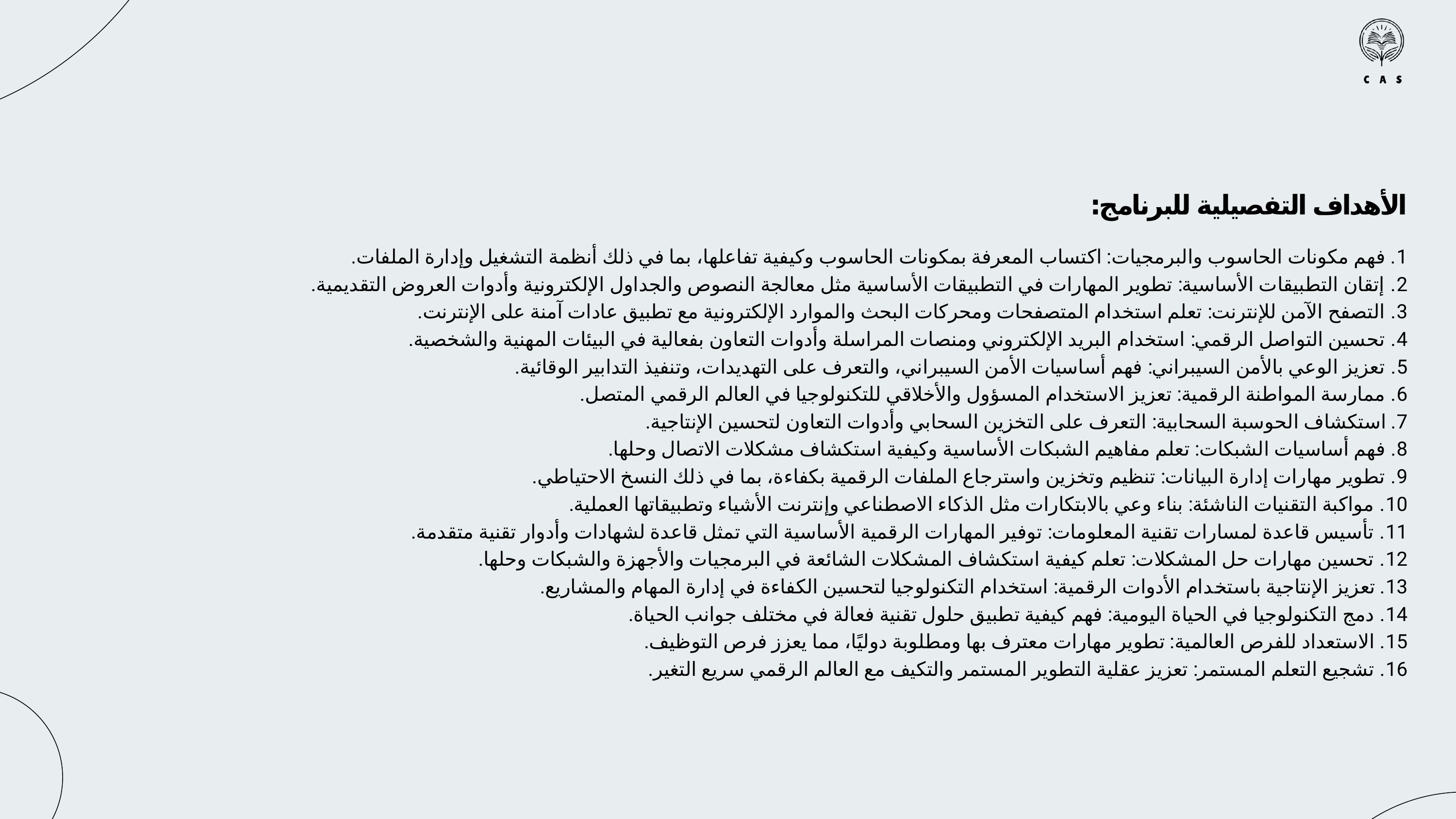

الأهداف التفصيلية للبرنامج:
1. فهم مكونات الحاسوب والبرمجيات: اكتساب المعرفة بمكونات الحاسوب وكيفية تفاعلها، بما في ذلك أنظمة التشغيل وإدارة الملفات.
2. إتقان التطبيقات الأساسية: تطوير المهارات في التطبيقات الأساسية مثل معالجة النصوص والجداول الإلكترونية وأدوات العروض التقديمية.
3. التصفح الآمن للإنترنت: تعلم استخدام المتصفحات ومحركات البحث والموارد الإلكترونية مع تطبيق عادات آمنة على الإنترنت.
4. تحسين التواصل الرقمي: استخدام البريد الإلكتروني ومنصات المراسلة وأدوات التعاون بفعالية في البيئات المهنية والشخصية.
5. تعزيز الوعي بالأمن السيبراني: فهم أساسيات الأمن السيبراني، والتعرف على التهديدات، وتنفيذ التدابير الوقائية.
6. ممارسة المواطنة الرقمية: تعزيز الاستخدام المسؤول والأخلاقي للتكنولوجيا في العالم الرقمي المتصل.
7. استكشاف الحوسبة السحابية: التعرف على التخزين السحابي وأدوات التعاون لتحسين الإنتاجية.
8. فهم أساسيات الشبكات: تعلم مفاهيم الشبكات الأساسية وكيفية استكشاف مشكلات الاتصال وحلها.
9. تطوير مهارات إدارة البيانات: تنظيم وتخزين واسترجاع الملفات الرقمية بكفاءة، بما في ذلك النسخ الاحتياطي.
10. مواكبة التقنيات الناشئة: بناء وعي بالابتكارات مثل الذكاء الاصطناعي وإنترنت الأشياء وتطبيقاتها العملية.
11. تأسيس قاعدة لمسارات تقنية المعلومات: توفير المهارات الرقمية الأساسية التي تمثل قاعدة لشهادات وأدوار تقنية متقدمة.
12. تحسين مهارات حل المشكلات: تعلم كيفية استكشاف المشكلات الشائعة في البرمجيات والأجهزة والشبكات وحلها.
13. تعزيز الإنتاجية باستخدام الأدوات الرقمية: استخدام التكنولوجيا لتحسين الكفاءة في إدارة المهام والمشاريع.
14. دمج التكنولوجيا في الحياة اليومية: فهم كيفية تطبيق حلول تقنية فعالة في مختلف جوانب الحياة.
15. الاستعداد للفرص العالمية: تطوير مهارات معترف بها ومطلوبة دوليًا، مما يعزز فرص التوظيف.
16. تشجيع التعلم المستمر: تعزيز عقلية التطوير المستمر والتكيف مع العالم الرقمي سريع التغير.